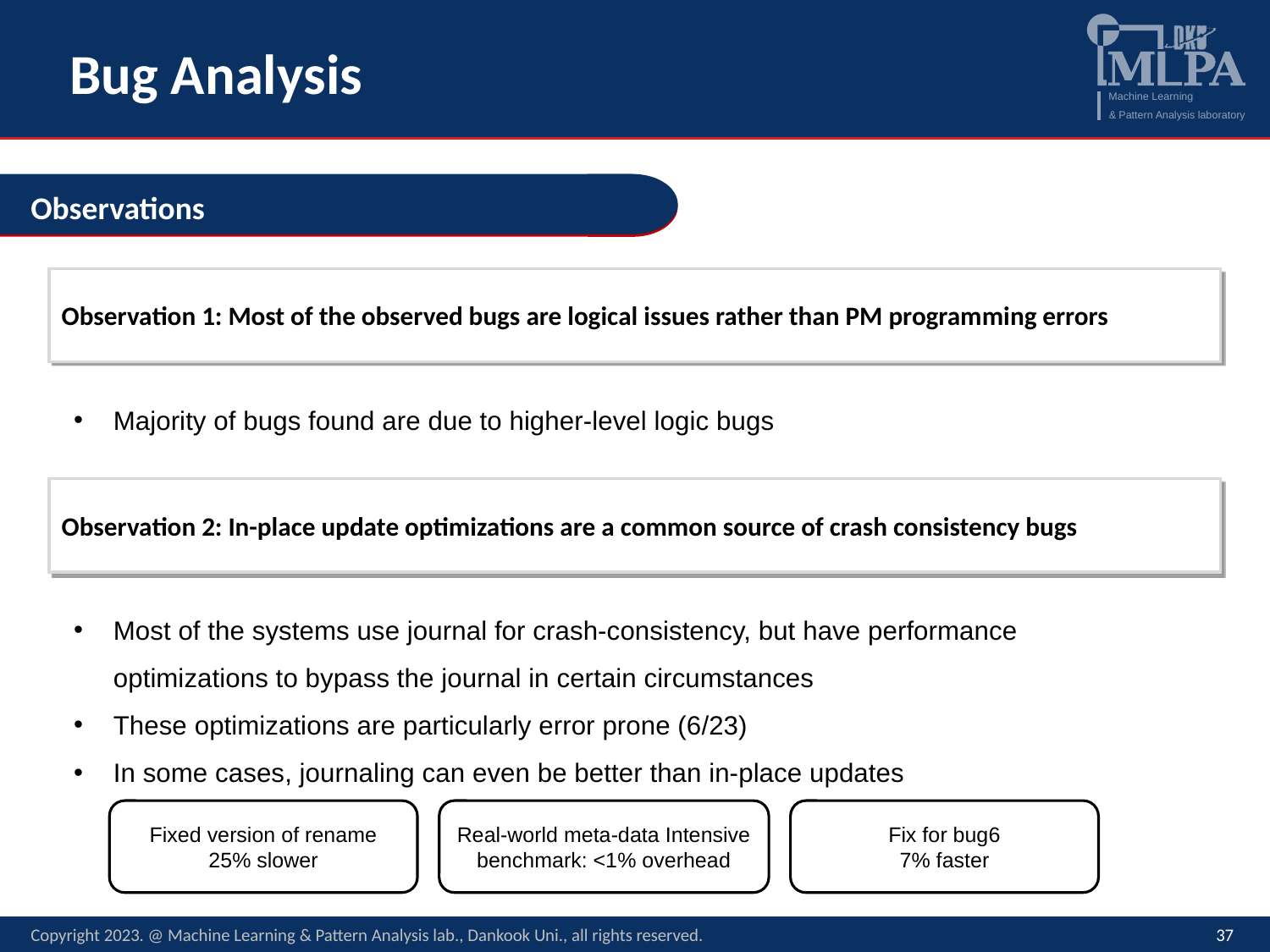

# Bug Analysis

Observations
Observation 1: Most of the observed bugs are logical issues rather than PM programming errors
Majority of bugs found are due to higher-level logic bugs
Observation 2: In-place update optimizations are a common source of crash consistency bugs
Most of the systems use journal for crash-consistency, but have performance optimizations to bypass the journal in certain circumstances
These optimizations are particularly error prone (6/23)
In some cases, journaling can even be better than in-place updates

Fixed version of rename
25% slower
Real-world meta-data Intensive
benchmark: <1% overhead
Fix for bug6
7% faster
Copyright 2023. @ Machine Learning & Pattern Analysis lab., Dankook Uni., all rights reserved.
37